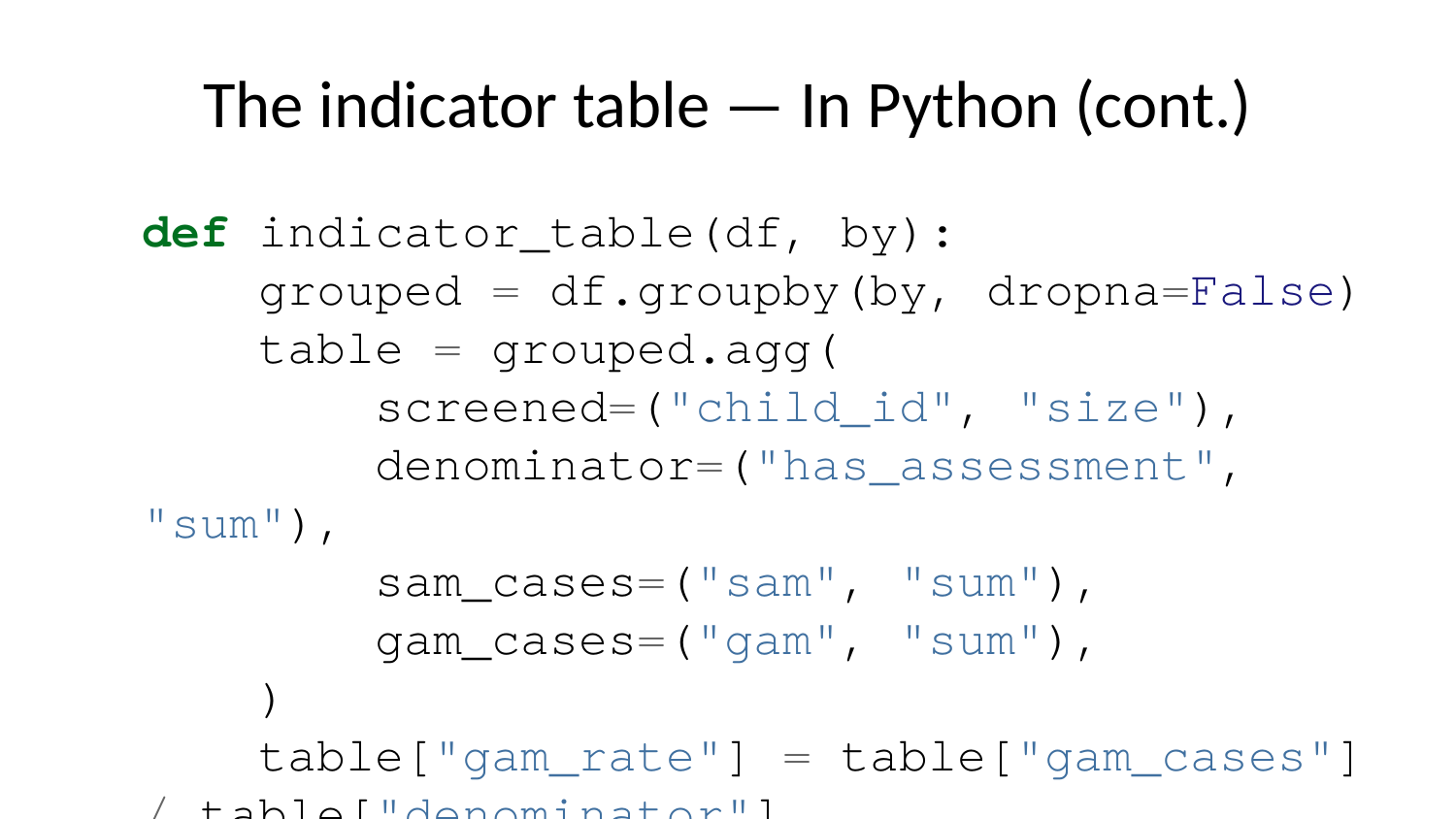

# The indicator table — In Python (cont.)
def indicator_table(df, by):
    grouped = df.groupby(by, dropna=False)
    table = grouped.agg(
        screened=("child_id", "size"),
        denominator=("has_assessment", "sum"),
        sam_cases=("sam", "sum"),
        gam_cases=("gam", "sum"),
    )
    table["gam_rate"] = table["gam_cases"] / table["denominator"]
    table["sam_rate"] = table["sam_cases"] / table["denominator"]
    return table.reset_index()
by_commune = indicator_table(muac, "commune").sort_values(
    "gam_rate", ascending=False
)